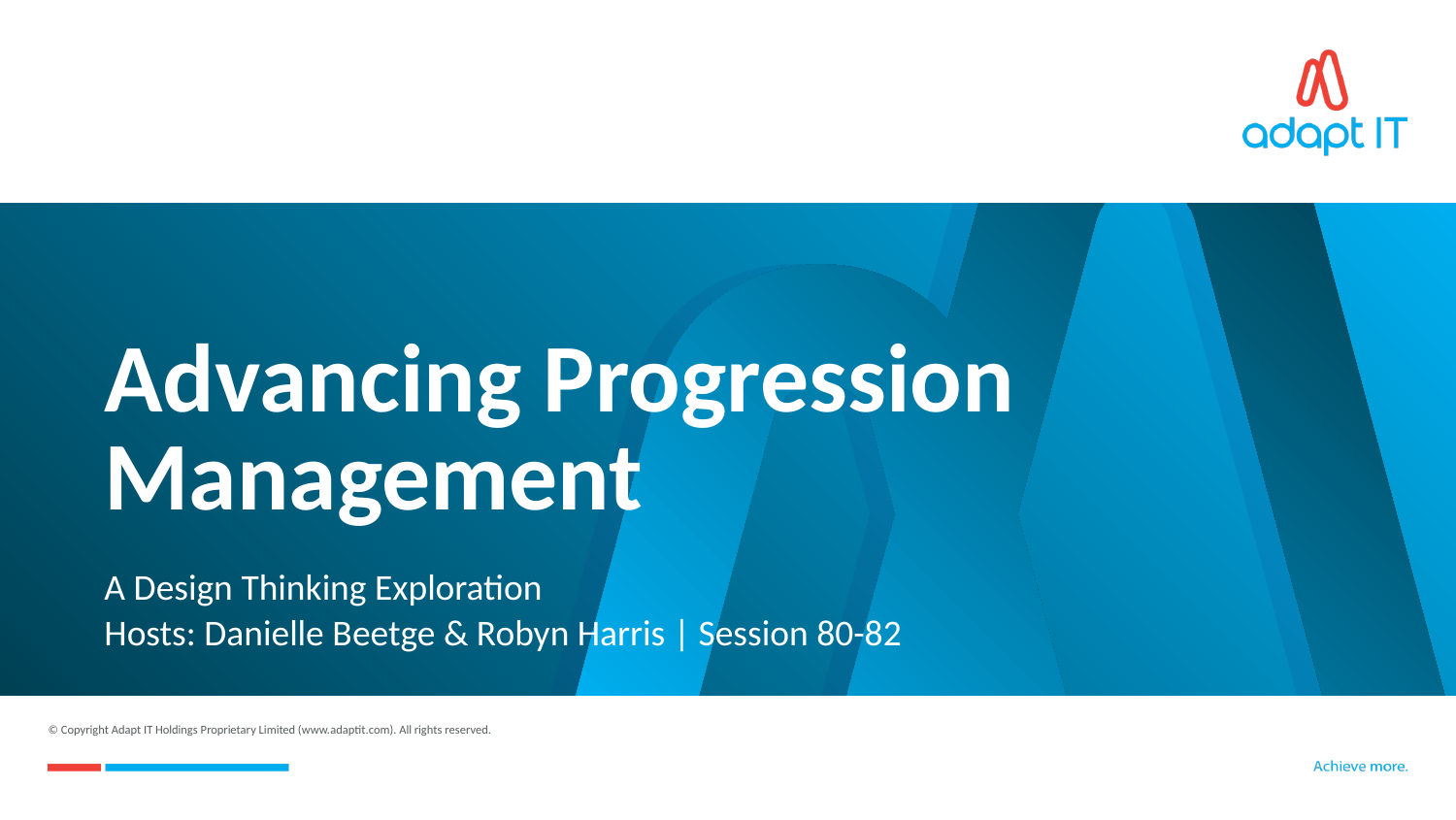

# Advancing Progression Management
A Design Thinking Exploration
Hosts: Danielle Beetge & Robyn Harris | Session 80-82